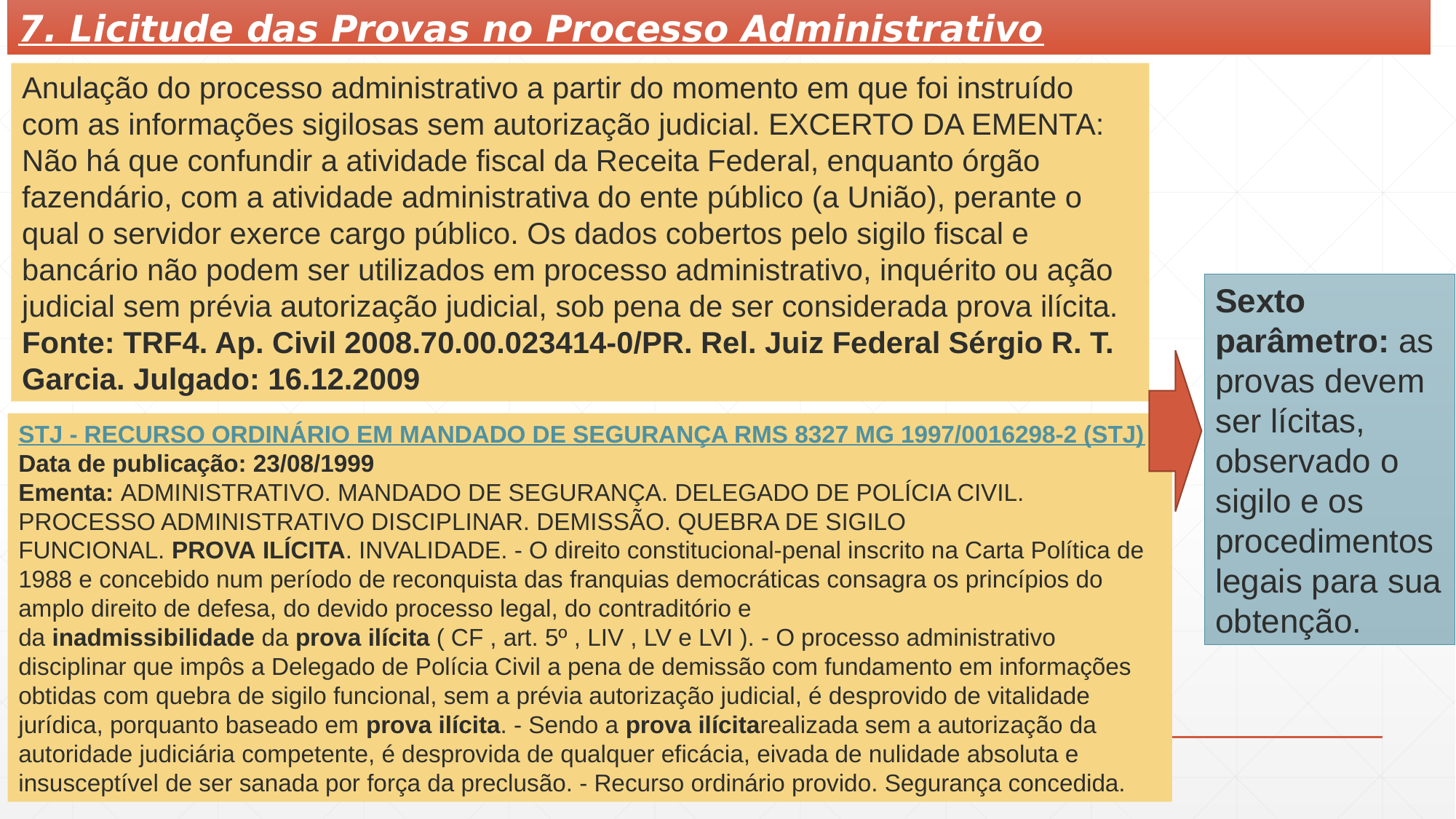

7. Licitude das Provas no Processo Administrativo
Anulação do processo administrativo a partir do momento em que foi instruído com as informações sigilosas sem autorização judicial. EXCERTO DA EMENTA: Não há que confundir a atividade fiscal da Receita Federal, enquanto órgão fazendário, com a atividade administrativa do ente público (a União), perante o qual o servidor exerce cargo público. Os dados cobertos pelo sigilo fiscal e bancário não podem ser utilizados em processo administrativo, inquérito ou ação judicial sem prévia autorização judicial, sob pena de ser considerada prova ilícita.
Fonte: TRF4. Ap. Civil 2008.70.00.023414-0/PR. Rel. Juiz Federal Sérgio R. T. Garcia. Julgado: 16.12.2009
Sexto parâmetro: as provas devem ser lícitas, observado o sigilo e os procedimentos legais para sua obtenção.

STJ - RECURSO ORDINÁRIO EM MANDADO DE SEGURANÇA RMS 8327 MG 1997/0016298-2 (STJ)
Data de publicação: 23/08/1999
Ementa: ADMINISTRATIVO. MANDADO DE SEGURANÇA. DELEGADO DE POLÍCIA CIVIL. PROCESSO ADMINISTRATIVO DISCIPLINAR. DEMISSÃO. QUEBRA DE SIGILO FUNCIONAL. PROVA ILÍCITA. INVALIDADE. - O direito constitucional-penal inscrito na Carta Política de 1988 e concebido num período de reconquista das franquias democráticas consagra os princípios do amplo direito de defesa, do devido processo legal, do contraditório e da inadmissibilidade da prova ilícita ( CF , art. 5º , LIV , LV e LVI ). - O processo administrativo disciplinar que impôs a Delegado de Polícia Civil a pena de demissão com fundamento em informações obtidas com quebra de sigilo funcional, sem a prévia autorização judicial, é desprovido de vitalidade jurídica, porquanto baseado em prova ilícita. - Sendo a prova ilícitarealizada sem a autorização da autoridade judiciária competente, é desprovida de qualquer eficácia, eivada de nulidade absoluta e insusceptível de ser sanada por força da preclusão. - Recurso ordinário provido. Segurança concedida.